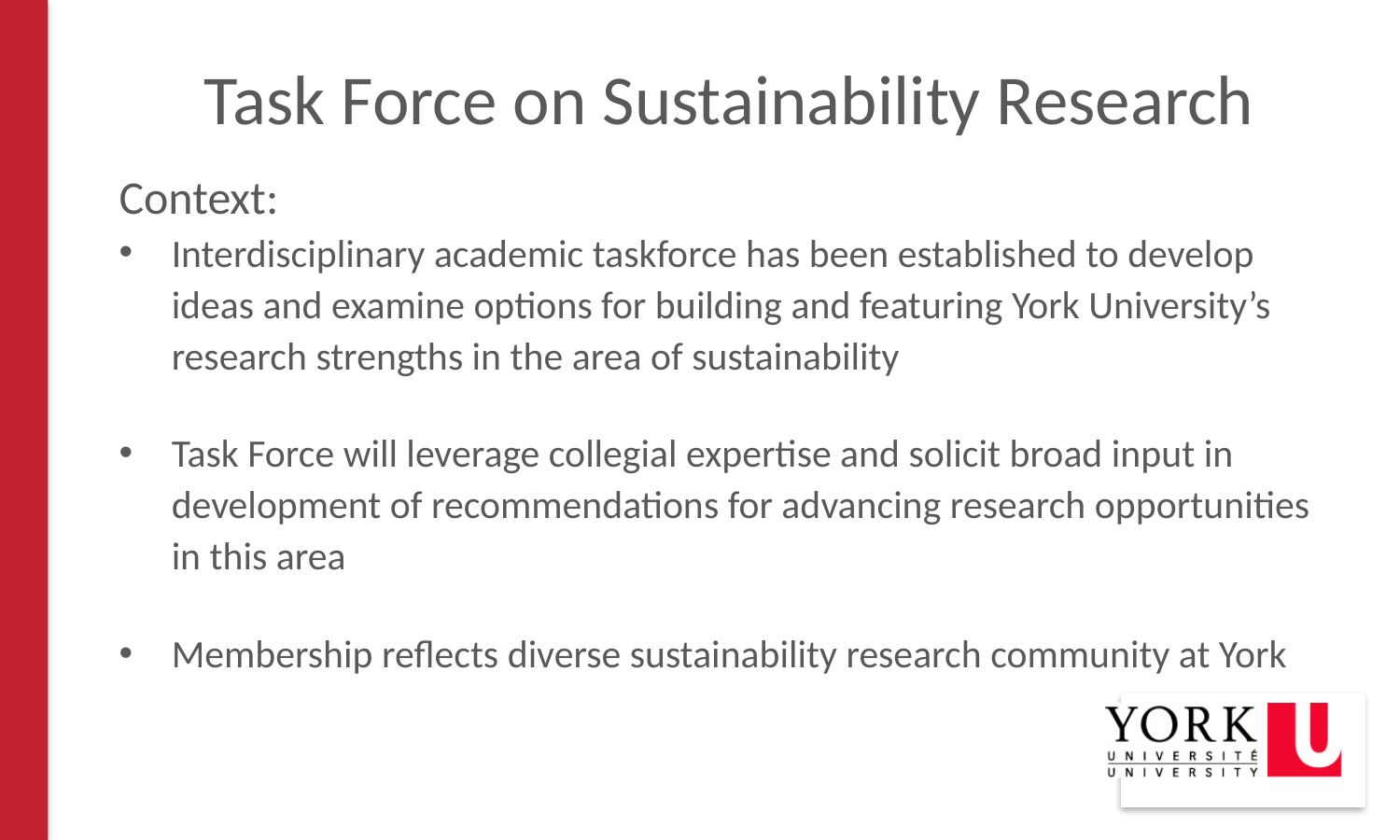

# Task Force on Sustainability Research
Context:
Interdisciplinary academic taskforce has been established to develop ideas and examine options for building and featuring York University’s research strengths in the area of sustainability

Task Force will leverage collegial expertise and solicit broad input in development of recommendations for advancing research opportunities in this area

Membership reflects diverse sustainability research community at York